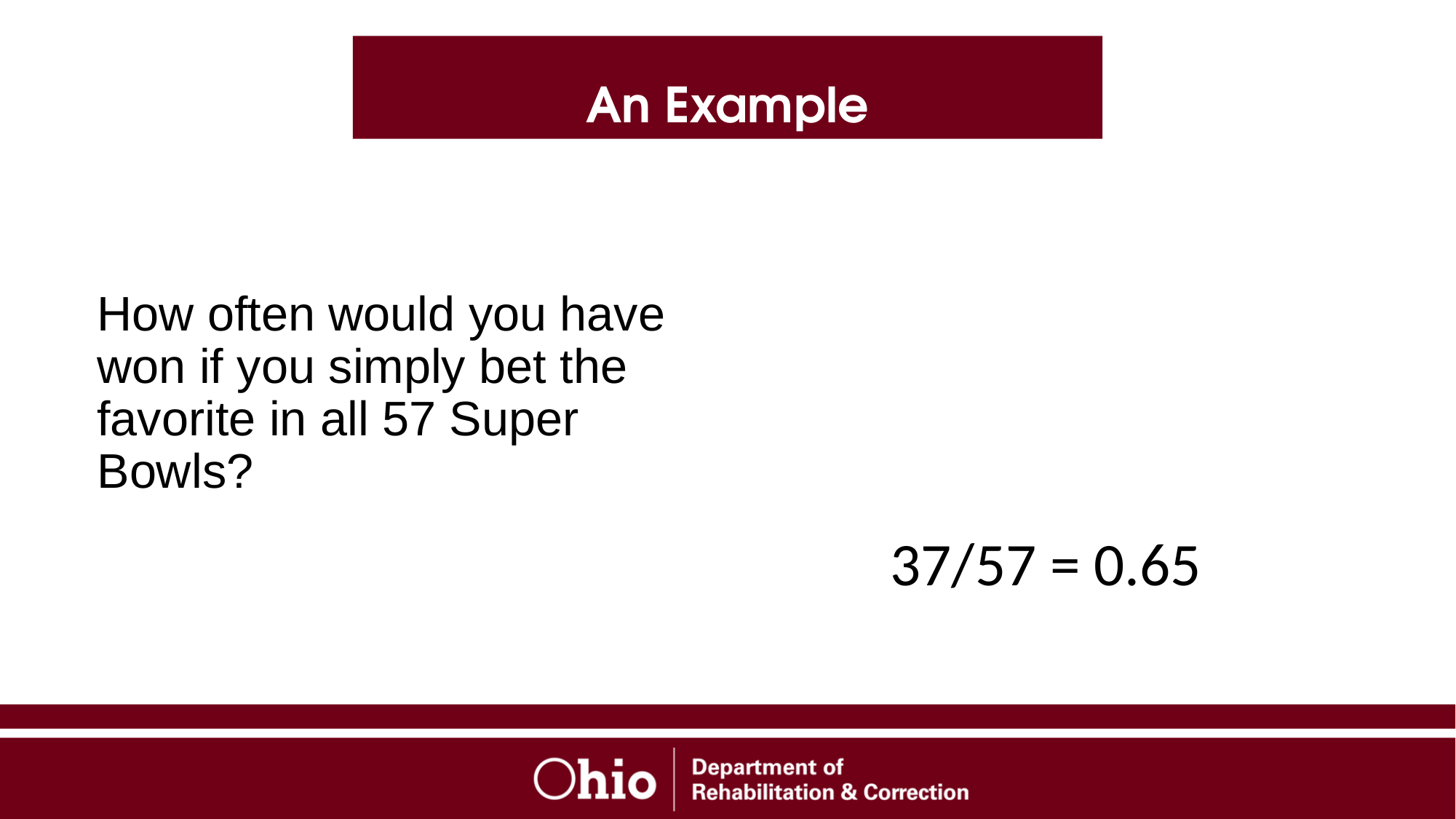

An Example

How often would you have won if you simply bet the favorite in all 57 Super Bowls?

37/57 = 0.65